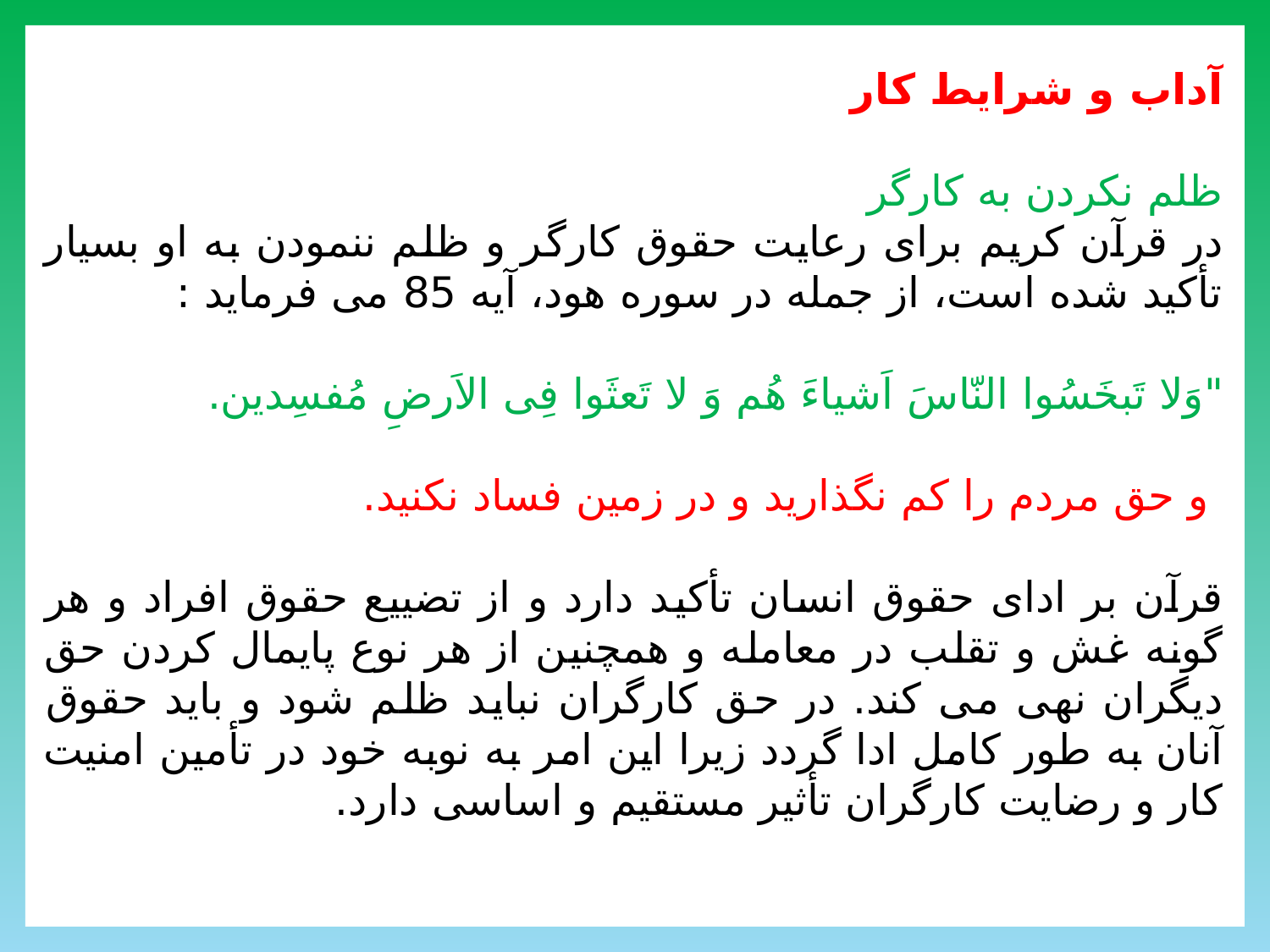

آداب و شرايط کار

ظلم نکردن به کارگر
در قرآن کریم برای رعایت حقوق کارگر و ظلم ننمودن به او بسیار تأکید شده است، از جمله در سوره هود، آيه 85 می فرماید :

"وَلا تَبخَسُوا النّاسَ اَشیاءَ هُم وَ لا تَعثَوا فِی الاَرضِ مُفسِدین.

 و حق مردم را کم نگذارید و در زمین فساد نکنید.

قرآن بر ادای حقوق انسان تأکید دارد و از تضییع حقوق افراد و هر گونه غش و تقلب در معامله و همچنین از هر نوع پایمال کردن حق دیگران نهی می کند. در حق کارگران نباید ظلم شود و باید حقوق آنان به طور کامل ادا گردد زیرا این امر به نوبه خود در تأمین امنیت کار و رضایت کارگران تأثیر مستقیم و اساسی دارد.